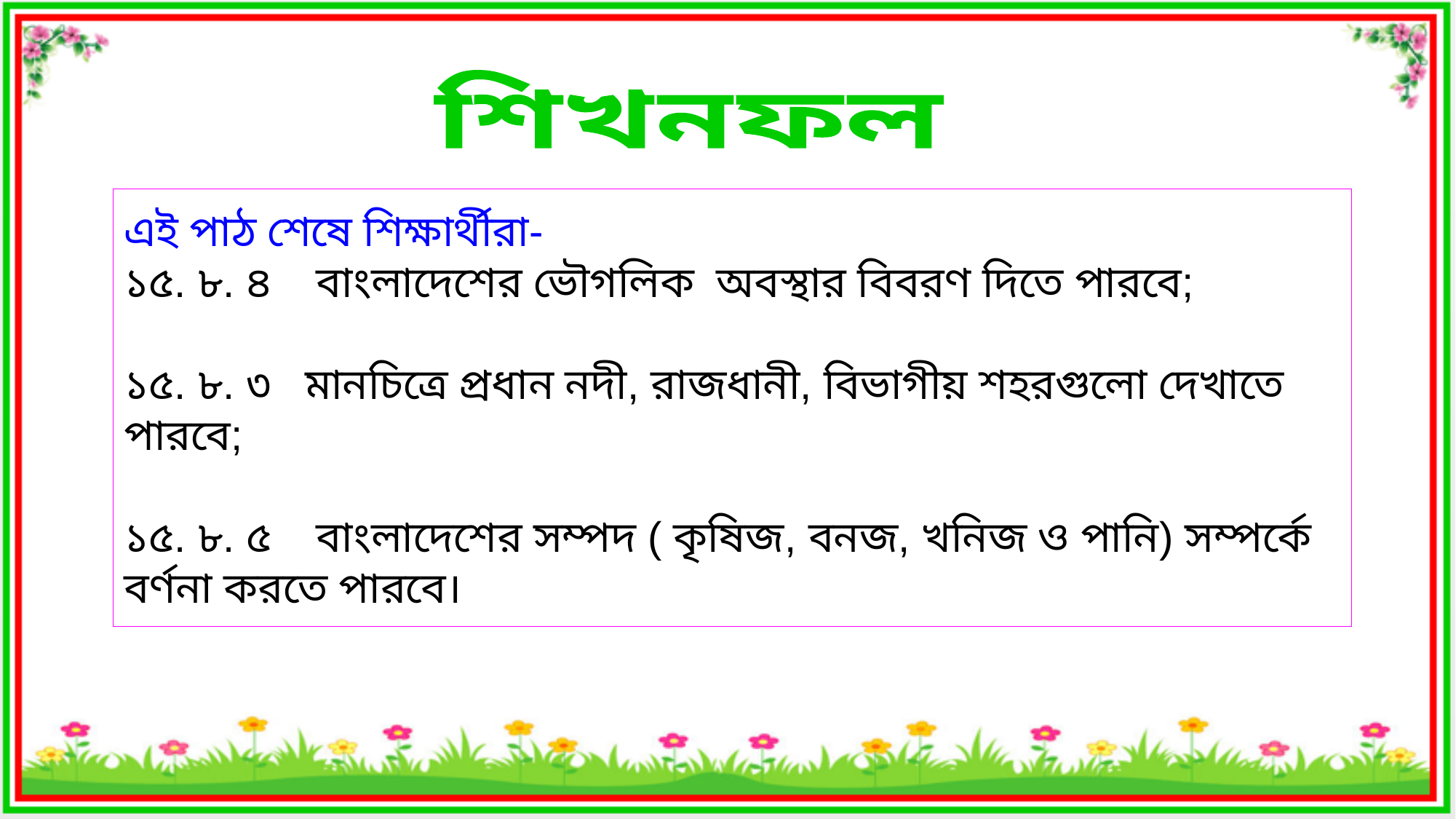

শিখনফল
এই পাঠ শেষে শিক্ষার্থীরা-
১৫. ৮. ৪    বাংলাদেশের ভৌগলিক  অবস্থার বিবরণ দিতে পারবে;

১৫. ৮. ৩   মানচিত্রে প্রধান নদী, রাজধানী, বিভাগীয় শহরগুলো দেখাতে পারবে;

১৫. ৮. ৫    বাংলাদেশের সম্পদ ( কৃষিজ, বনজ, খনিজ ও পানি) সম্পর্কে বর্ণনা করতে পারবে।